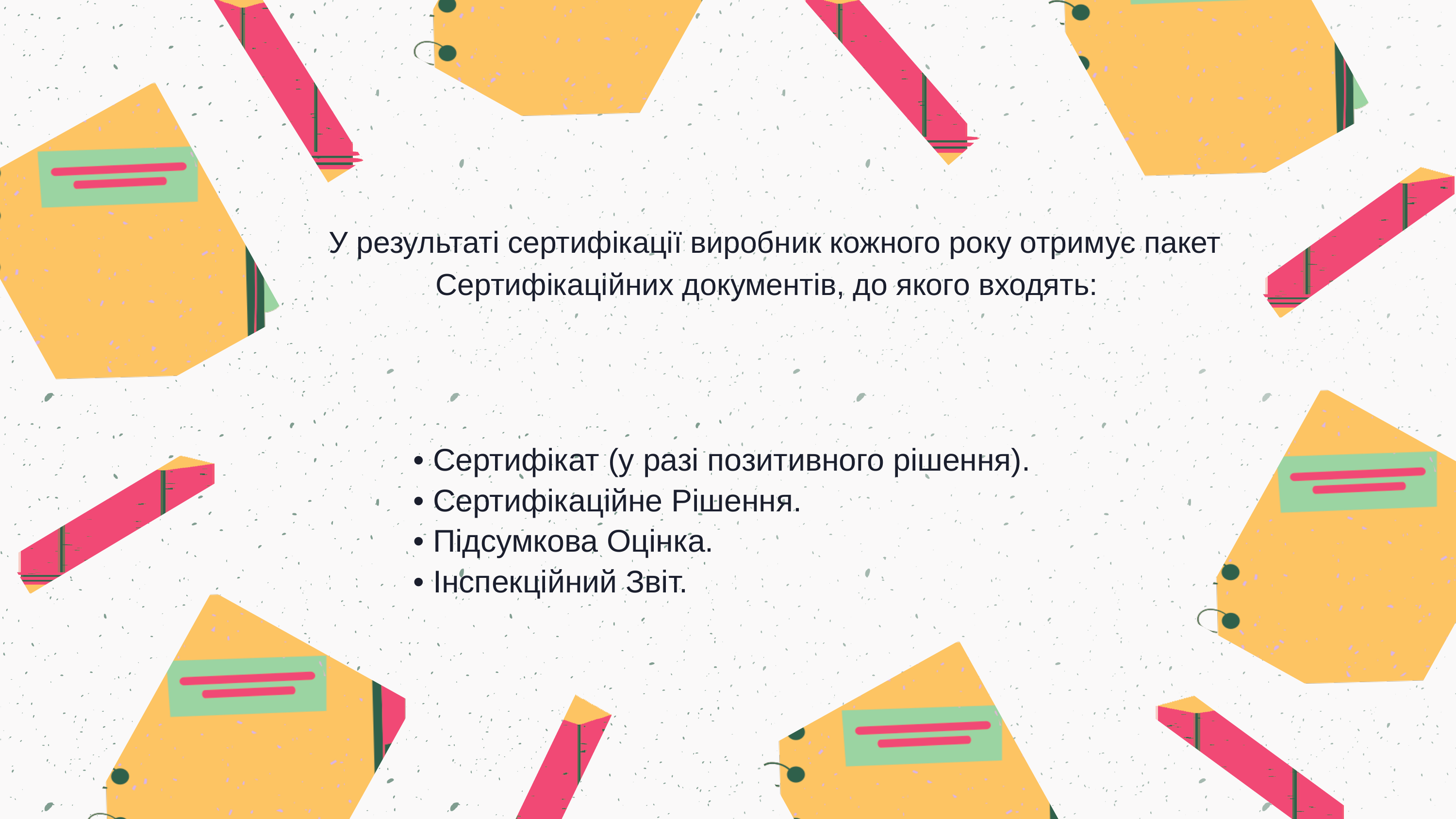

У результаті сертифікації виробник кожного року отримує пакет Сертифікаційних документів, до якого входять:

 • Сертифікат (у разі позитивного рішення).
 • Сертифікаційне Рішення.
 • Підсумкова Оцінка.
 • Інспекційний Звіт.